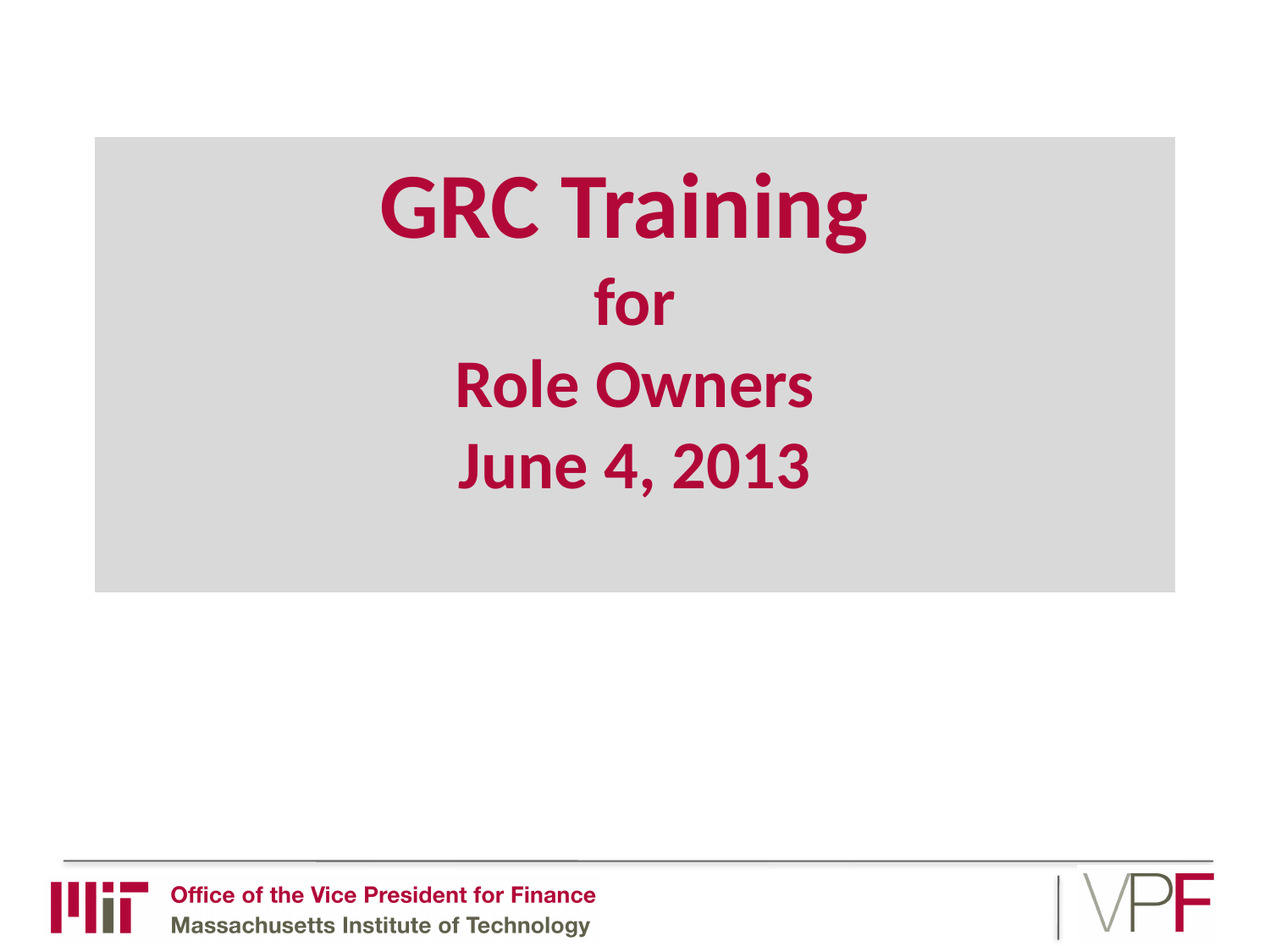

# GRC Training for Role Owners June 4, 2013